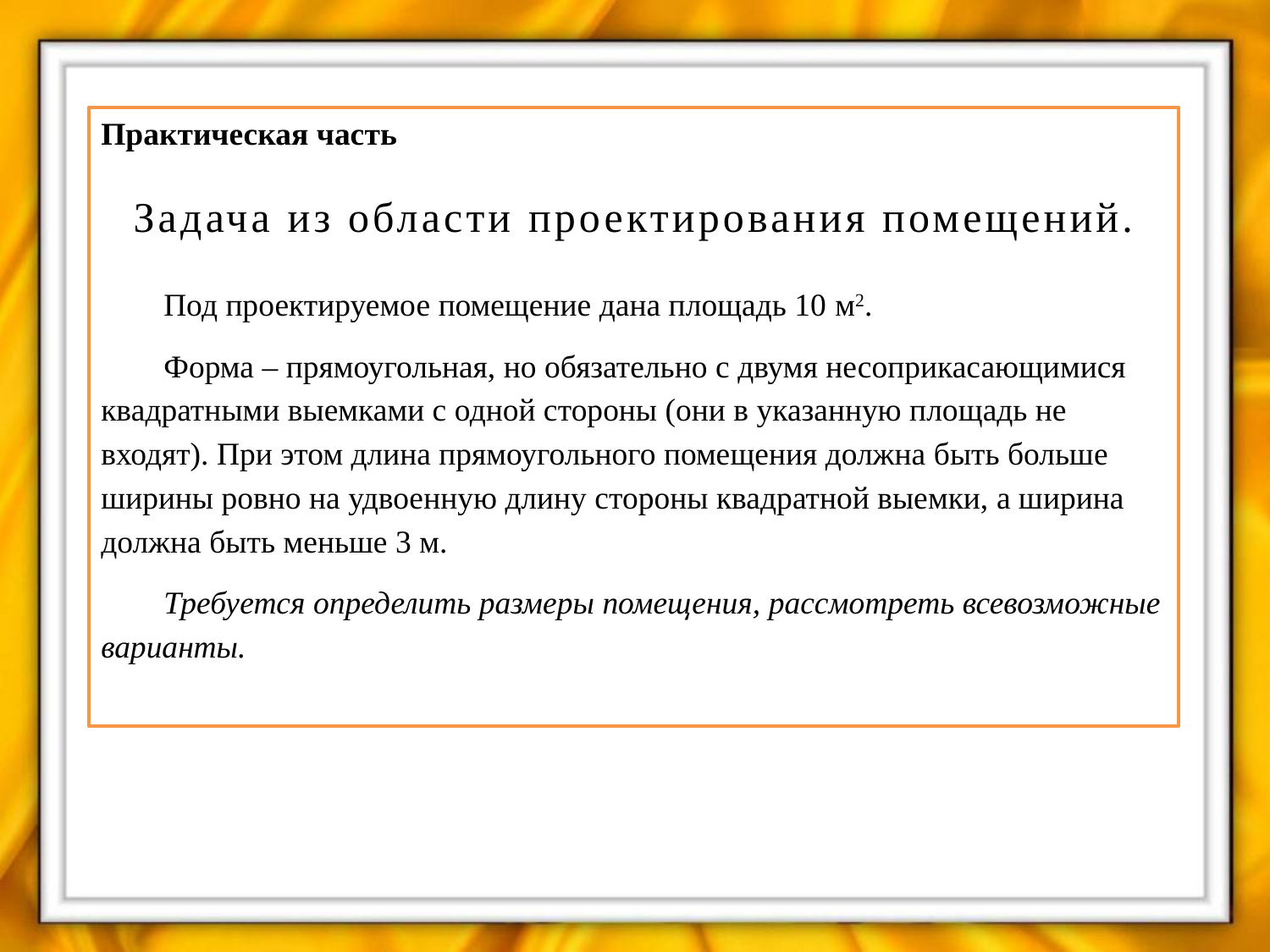

Практическая часть

Задача из области проектирования помещений.

Под проектируемое помещение дана площадь 10 м2.
Форма – прямоугольная, но обязательно с двумя несоприкасающимися квадратными выемками с одной стороны (они в указанную площадь не входят). При этом длина прямоугольного помещения должна быть больше ширины ровно на удвоенную длину стороны квадратной выемки, а ширина должна быть меньше 3 м.
Требуется определить размеры помещения, рассмотреть всевозможные варианты.